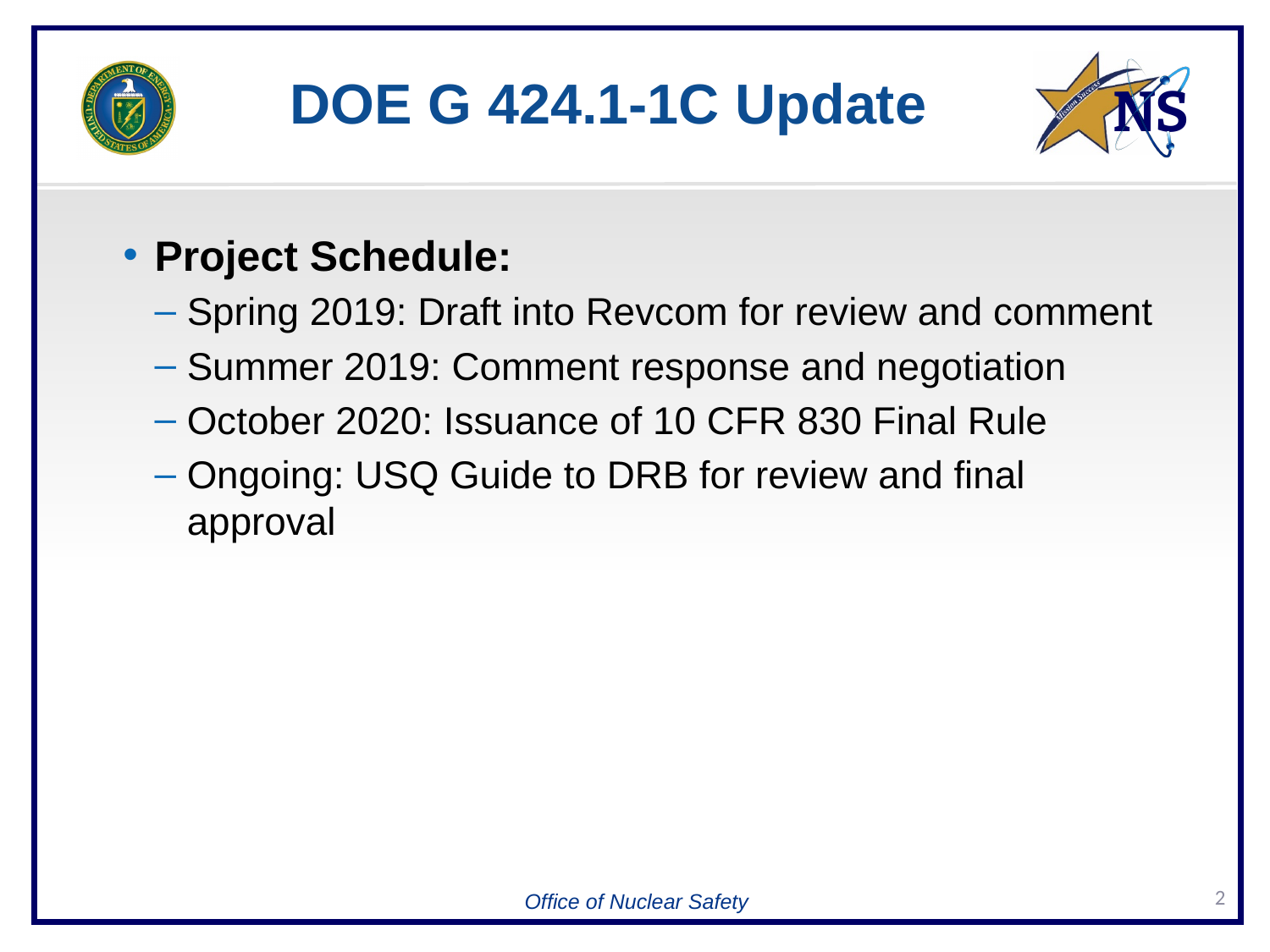

# DOE G 424.1-1C Update
Project Schedule:
Spring 2019: Draft into Revcom for review and comment
Summer 2019: Comment response and negotiation
October 2020: Issuance of 10 CFR 830 Final Rule
Ongoing: USQ Guide to DRB for review and final approval

2